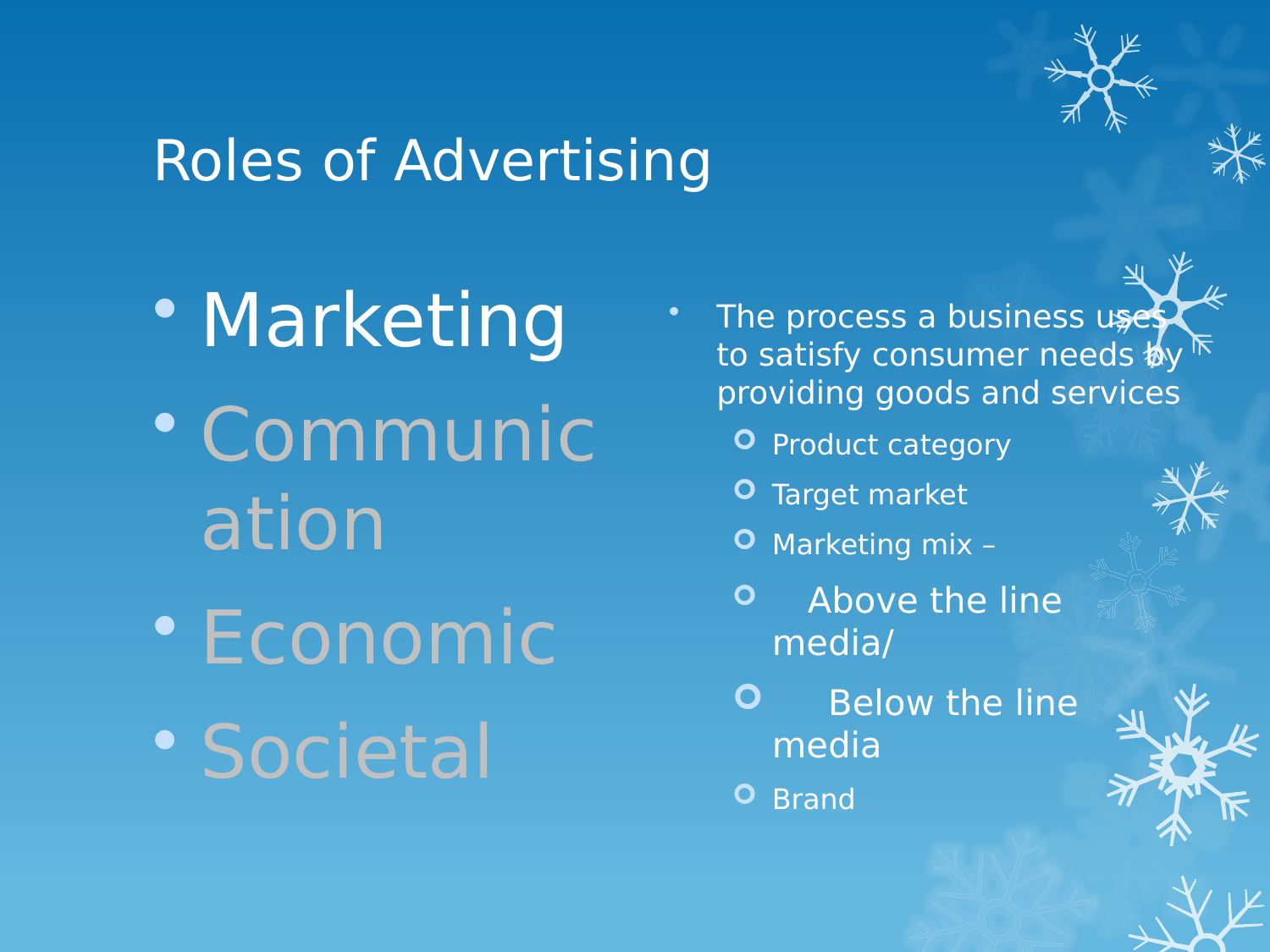

# Roles of Advertising
The process a business uses to satisfy consumer needs by providing goods and services
Product category
Target market
Marketing mix –
    Above the line media/
     Below the line media
Brand
Marketing
Communication
Economic
Societal